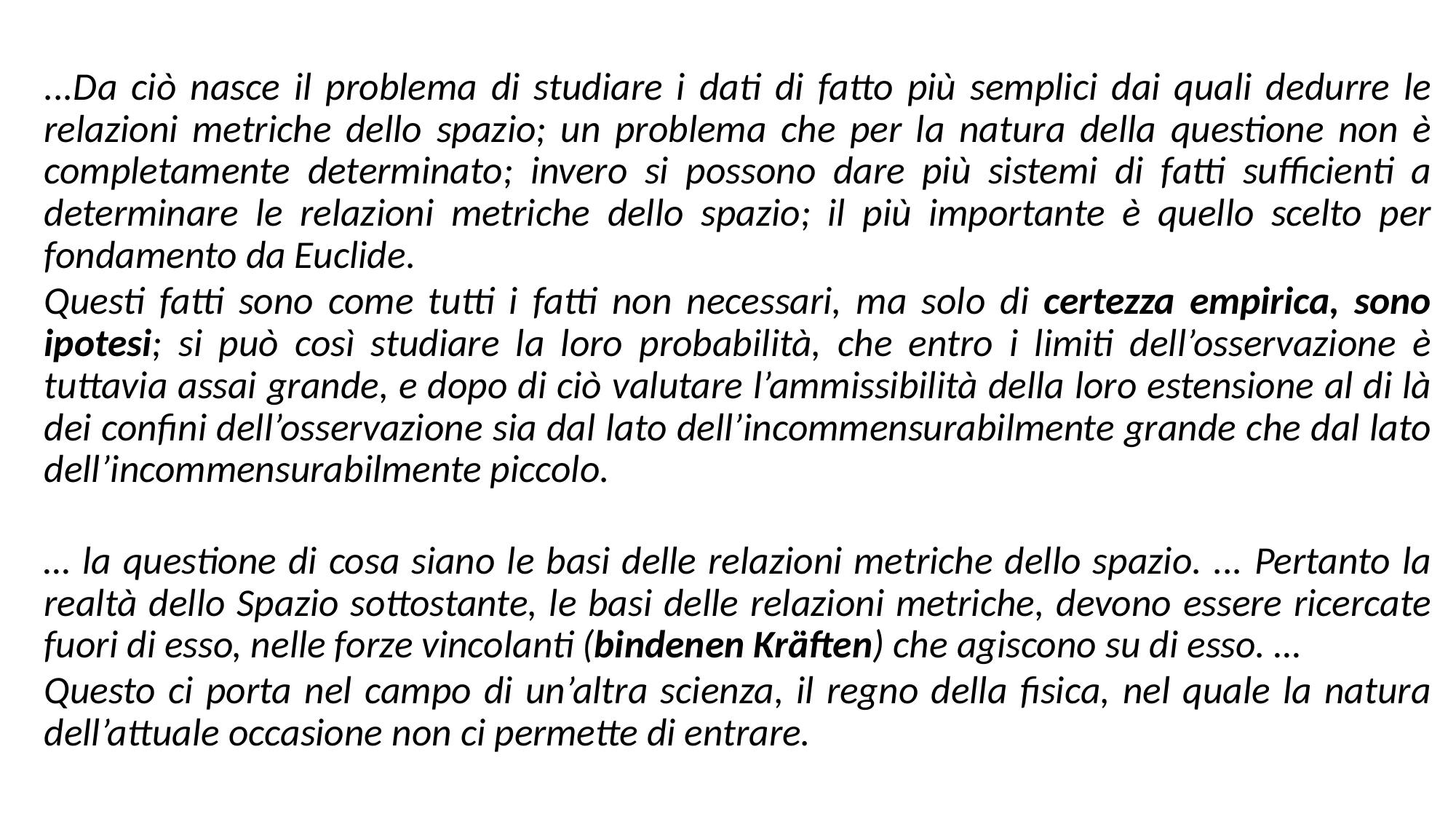

...Da ciò nasce il problema di studiare i dati di fatto più semplici dai quali dedurre le relazioni metriche dello spazio; un problema che per la natura della questione non è completamente determinato; invero si possono dare più sistemi di fatti sufficienti a determinare le relazioni metriche dello spazio; il più importante è quello scelto per fondamento da Euclide.
Questi fatti sono come tutti i fatti non necessari, ma solo di certezza empirica, sono ipotesi; si può così studiare la loro probabilità, che entro i limiti dell’osservazione è tuttavia assai grande, e dopo di ciò valutare l’ammissibilità della loro estensione al di là dei confini dell’osservazione sia dal lato dell’incommensurabilmente grande che dal lato dell’incommensurabilmente piccolo.

… la questione di cosa siano le basi delle relazioni metriche dello spazio. ... Pertanto la realtà dello Spazio sottostante, le basi delle relazioni metriche, devono essere ricercate fuori di esso, nelle forze vincolanti (bindenen Kräften) che agiscono su di esso. …
Questo ci porta nel campo di un’altra scienza, il regno della fisica, nel quale la natura dell’attuale occasione non ci permette di entrare.